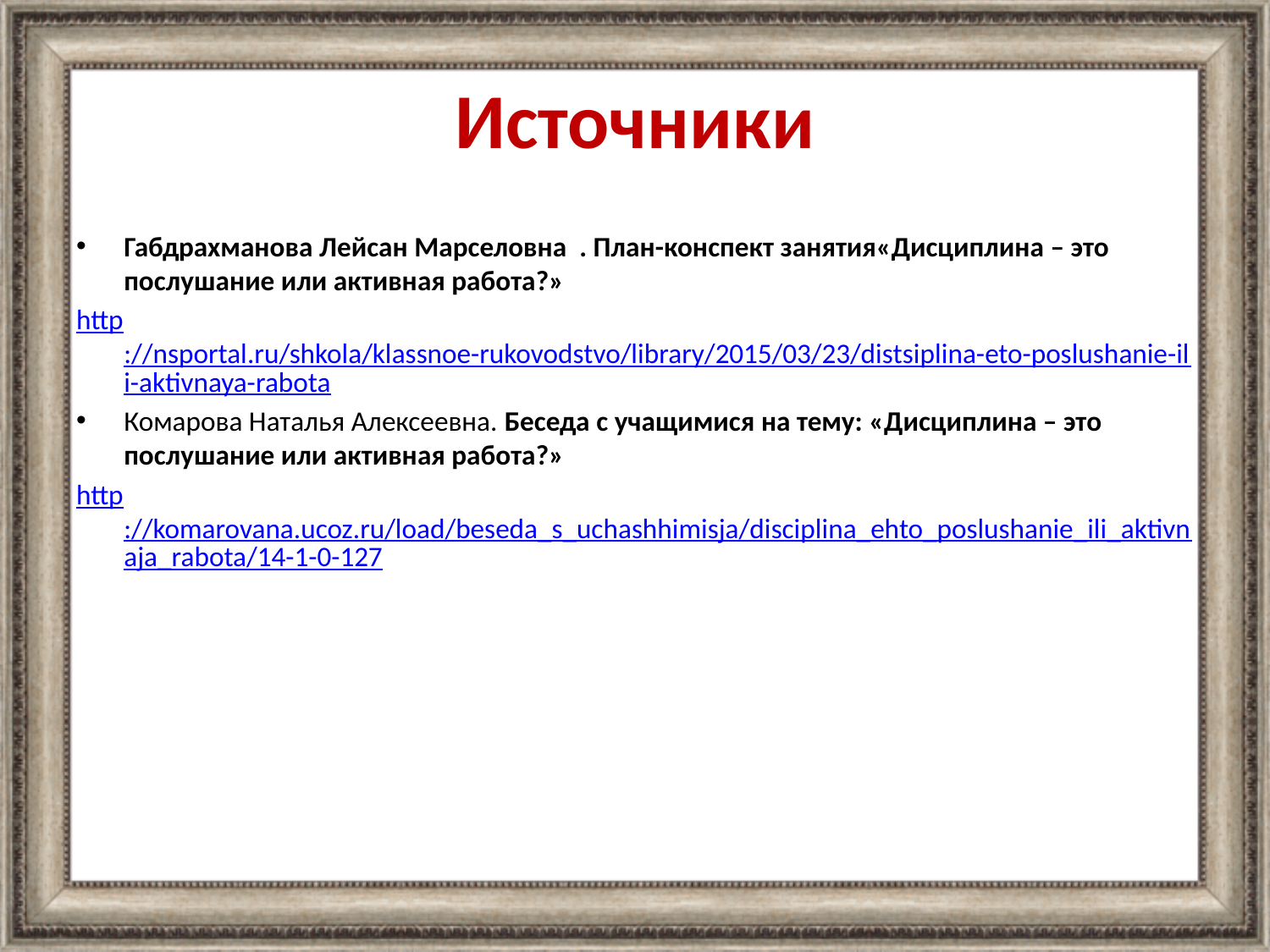

# Источники
Габдрахманова Лейсан Марселовна  . План-конспект занятия«Дисциплина – это послушание или активная работа?»
http://nsportal.ru/shkola/klassnoe-rukovodstvo/library/2015/03/23/distsiplina-eto-poslushanie-ili-aktivnaya-rabota
Комарова Наталья Алексеевна. Беседа с учащимися на тему: «Дисциплина – это послушание или активная работа?»
http://komarovana.ucoz.ru/load/beseda_s_uchashhimisja/disciplina_ehto_poslushanie_ili_aktivnaja_rabota/14-1-0-127